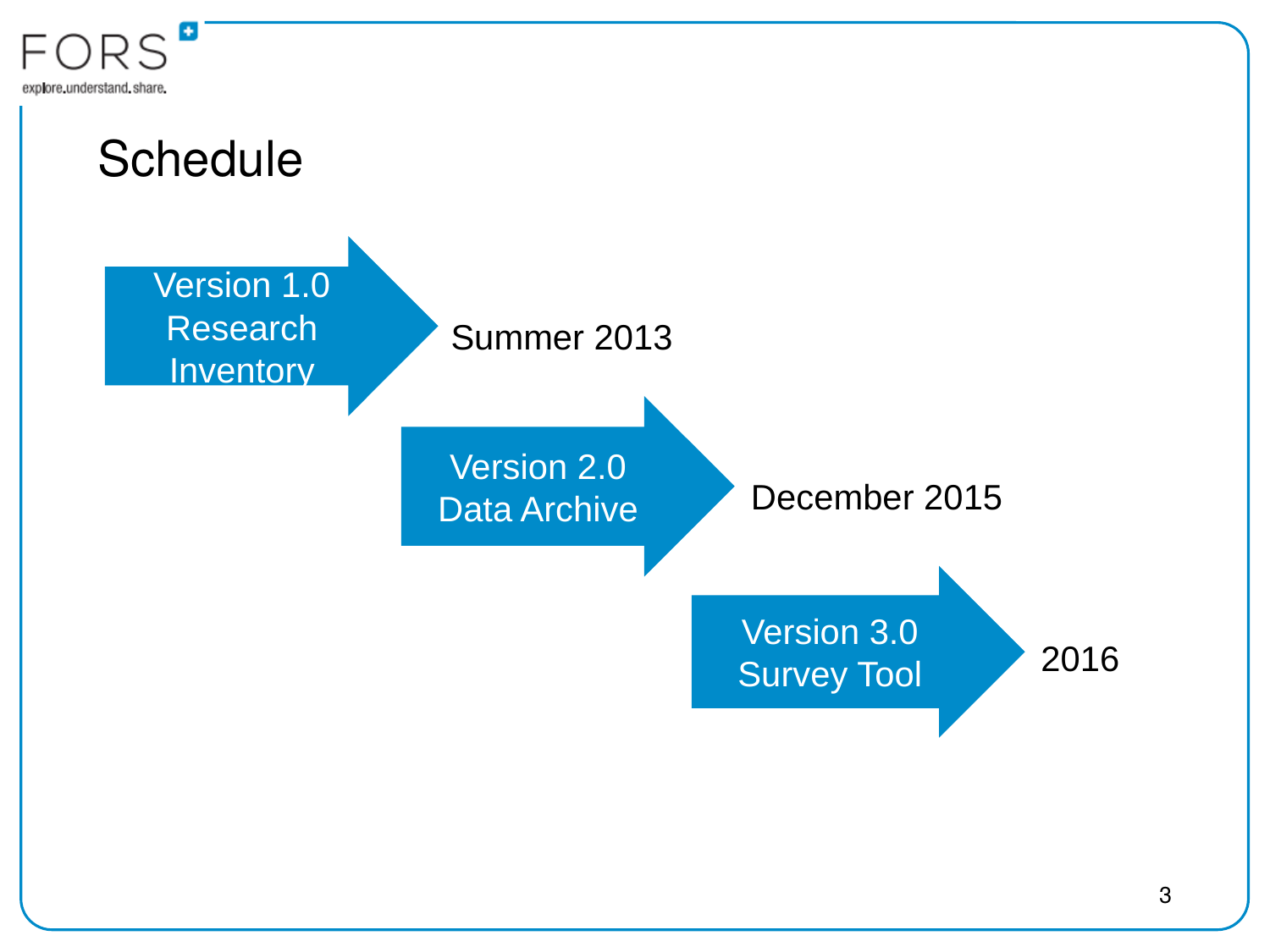

# Schedule
Version 1.0
Research Inventory
Summer 2013
Version 2.0
Data Archive
December 2015
Version 3.0
Survey Tool
2016
3